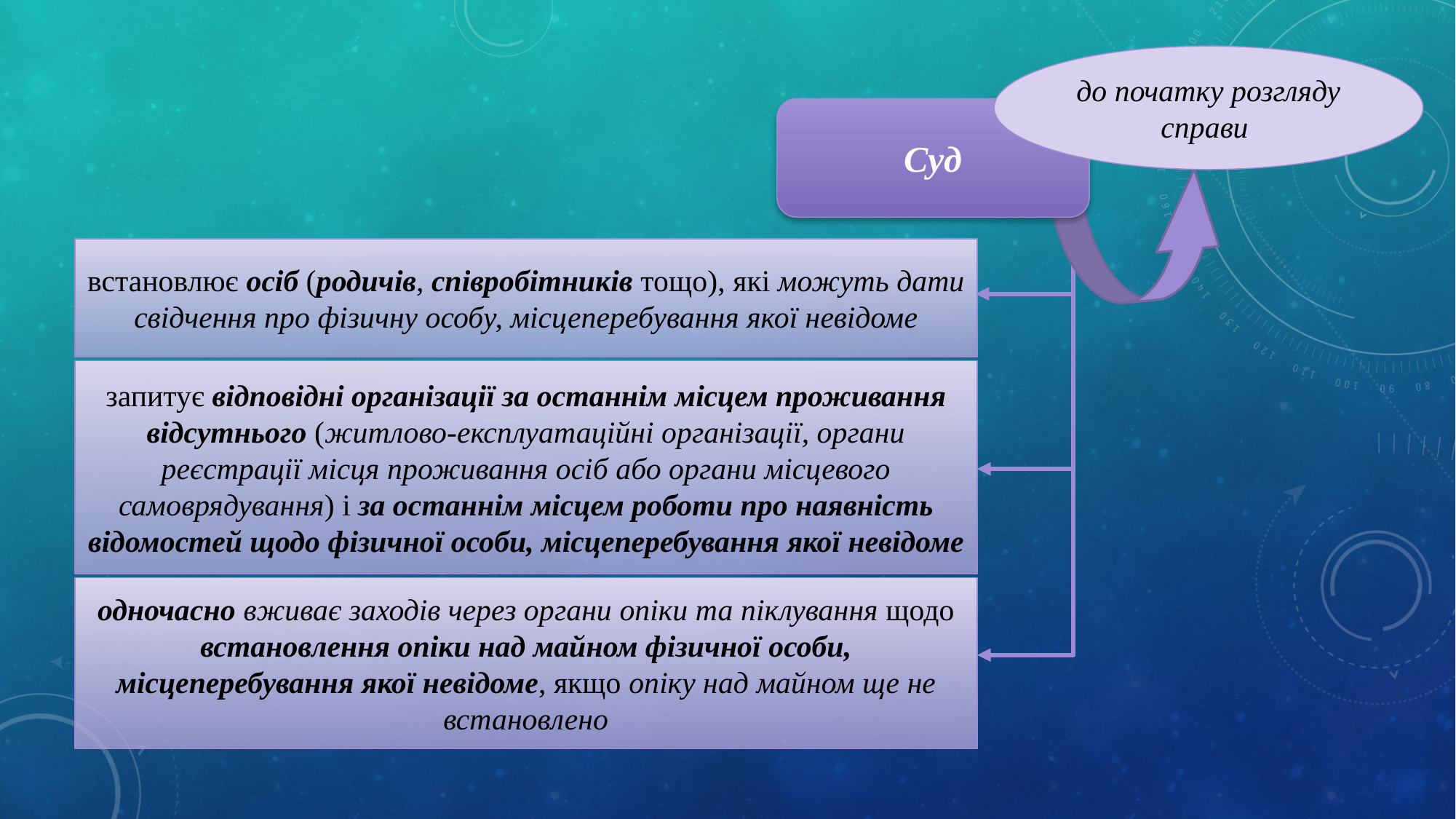

до початку розгляду справи
Суд

встановлює осіб (родичів, співробітників тощо), які можуть дати свідчення про фізичну особу, місцеперебування якої невідоме
запитує відповідні організації за останнім місцем проживання відсутнього (житлово-експлуатаційні організації, органи реєстрації місця проживання осіб або органи місцевого самоврядування) і за останнім місцем роботи про наявність відомостей щодо фізичної особи, місцеперебування якої невідоме
одночасно вживає заходів через органи опіки та піклування щодо встановлення опіки над майном фізичної особи, місцеперебування якої невідоме, якщо опіку над майном ще не встановлено